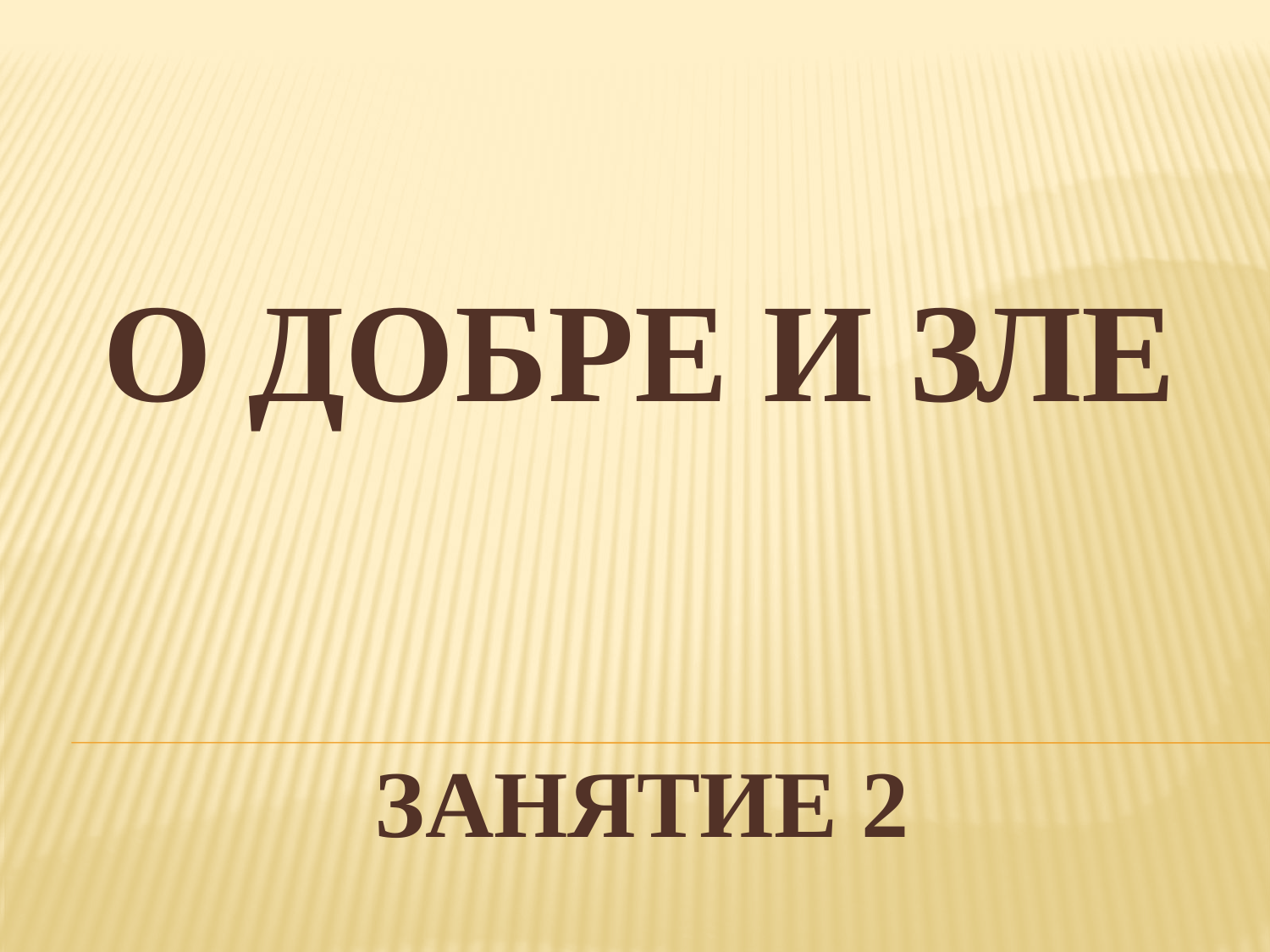

О ДОБРЕ И ЗЛЕ
# ЗАНЯТИЕ 2